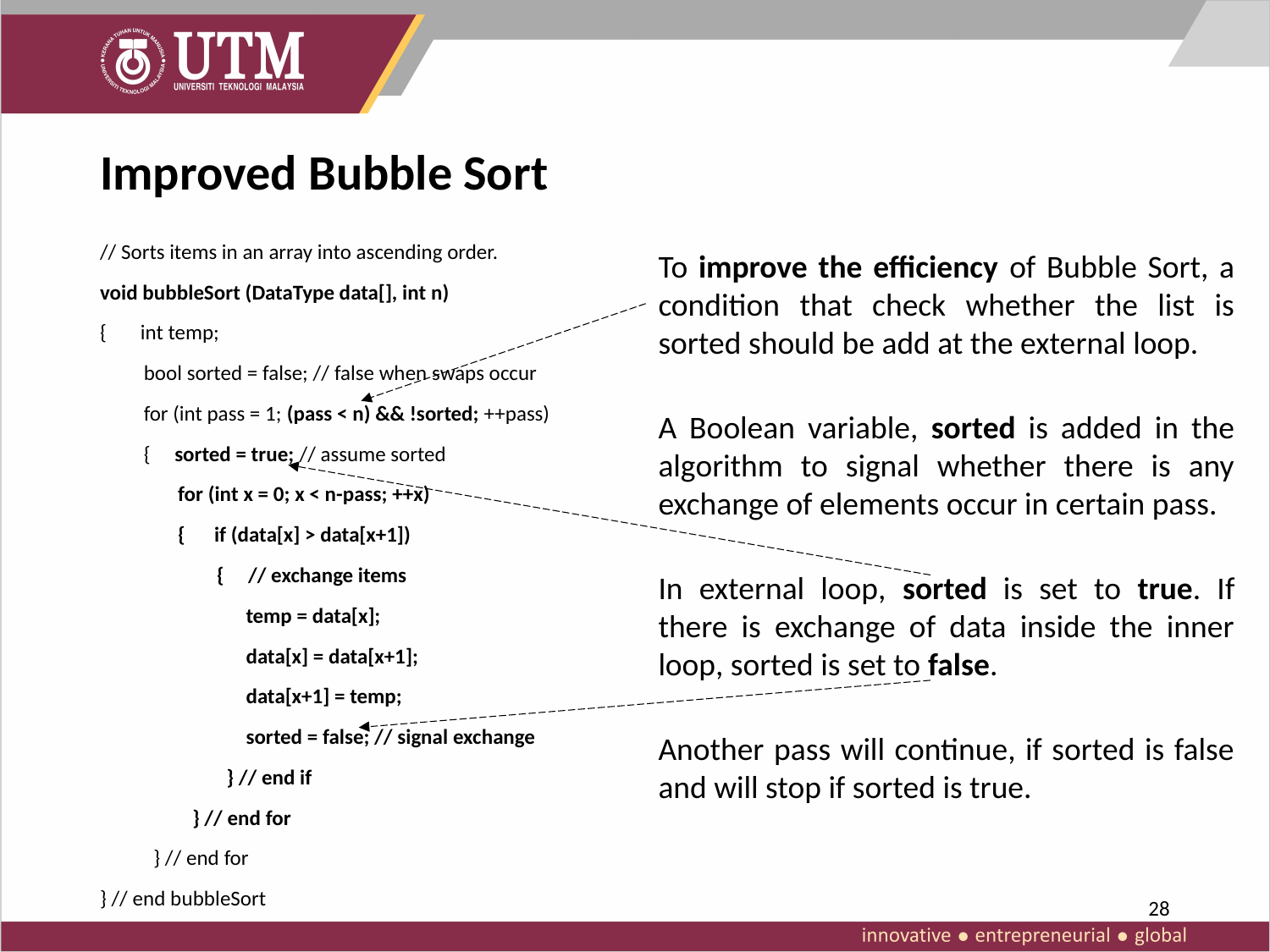

# Improved Bubble Sort
// Sorts items in an array into ascending order.
void bubbleSort (DataType data[], int n)
{       int temp;
         bool sorted = false; // false when swaps occur
         for (int pass = 1; (pass < n) && !sorted; ++pass)
         {     sorted = true; // assume sorted
                for (int x = 0; x < n-pass; ++x)
                {      if (data[x] > data[x+1])
                        {     // exchange items
                              temp = data[x];
                              data[x] = data[x+1];
                              data[x+1] = temp;
                              sorted = false; // signal exchange
                          } // end if
                   } // end for
           } // end for
} // end bubbleSort
To improve the efficiency of Bubble Sort, a condition that check whether the list is sorted should be add at the external loop.
A Boolean variable, sorted is added in the algorithm to signal whether there is any exchange of elements occur in certain pass.
In external loop, sorted is set to true. If there is exchange of data inside the inner loop, sorted is set to false.
Another pass will continue, if sorted is false and will stop if sorted is true.
28